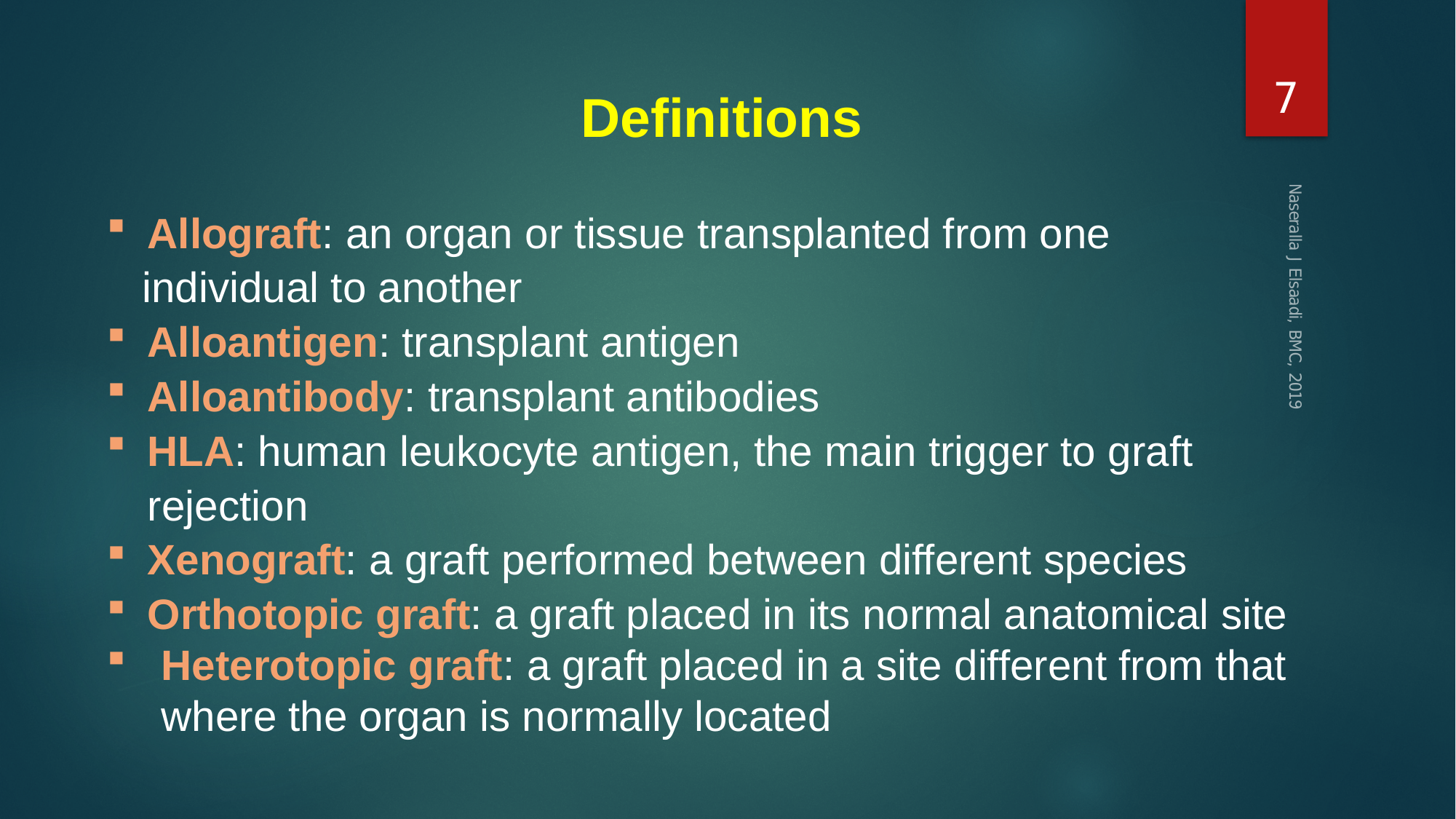

7
Definitions

Allograft: an organ or tissue transplanted from one
   individual to another
Alloantigen: transplant antigen
Alloantibody: transplant antibodies
HLA: human leukocyte antigen, the main trigger to graft rejection
Xenograft: a graft performed between different species
Orthotopic graft: a graft placed in its normal anatomical site
Heterotopic graft: a graft placed in a site different from that where the organ is normally located
Naseralla J Elsaadi, BMC, 2019